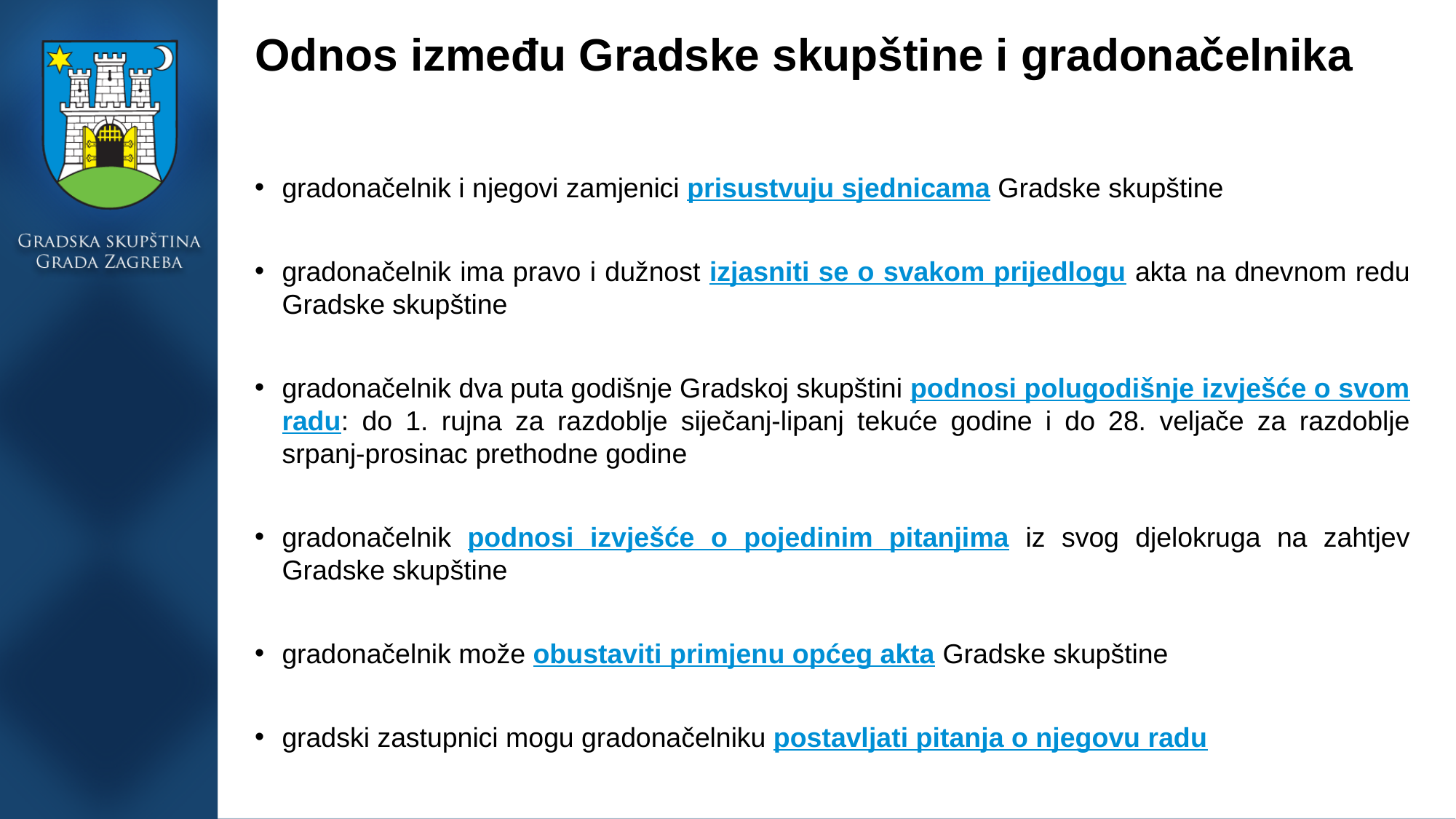

# Odnos između Gradske skupštine i gradonačelnika
gradonačelnik i njegovi zamjenici prisustvuju sjednicama Gradske skupštine

gradonačelnik ima pravo i dužnost izjasniti se o svakom prijedlogu akta na dnevnom redu Gradske skupštine

gradonačelnik dva puta godišnje Gradskoj skupštini podnosi polugodišnje izvješće o svom radu: do 1. rujna za razdoblje siječanj-lipanj tekuće godine i do 28. veljače za razdoblje srpanj-prosinac prethodne godine

gradonačelnik podnosi izvješće o pojedinim pitanjima iz svog djelokruga na zahtjev Gradske skupštine

gradonačelnik može obustaviti primjenu općeg akta Gradske skupštine

gradski zastupnici mogu gradonačelniku postavljati pitanja o njegovu radu